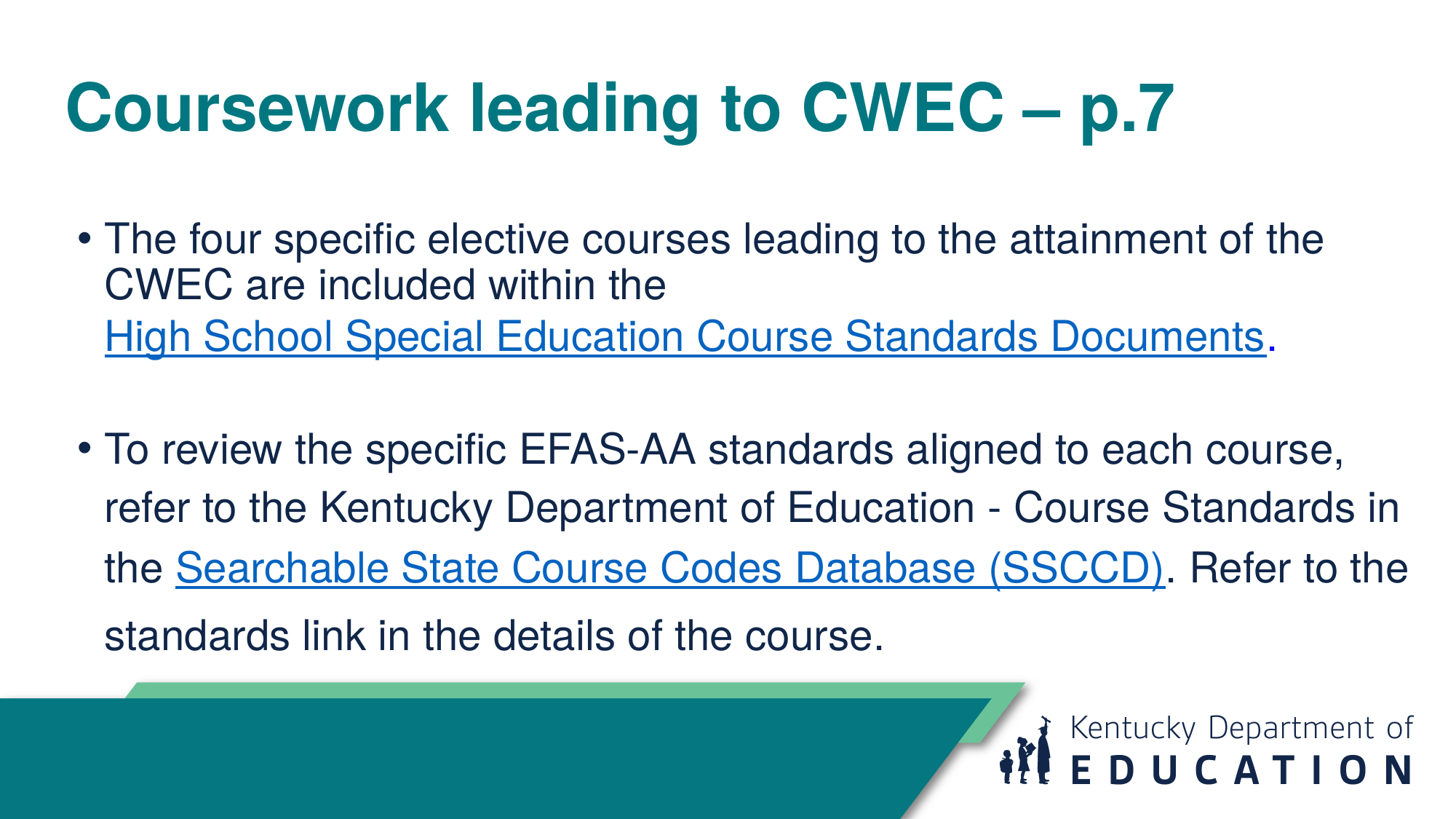

# Coursework leading to CWEC – p.7
The four specific elective courses leading to the attainment of the CWEC are included within the High School Special Education Course Standards Documents.
To review the specific EFAS-AA standards aligned to each course,  refer to the Kentucky Department of Education - Course Standards in the Searchable State Course Codes Database (SSCCD). Refer to the standards link in the details of the course.